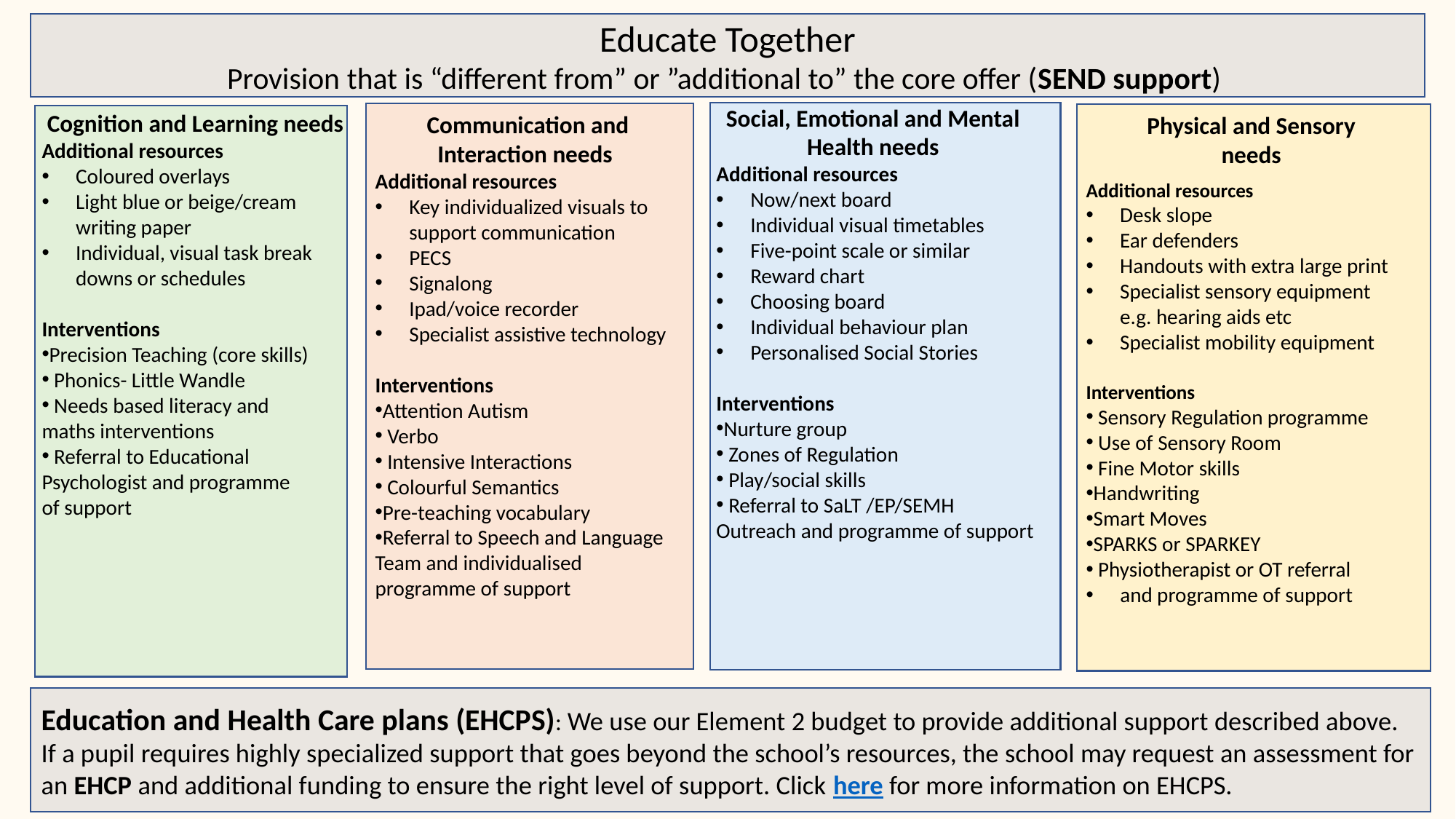

Educate Together
Provision that is “different from” or ”additional to” the core offer (SEND support)

Social, Emotional and Mental
Health needs
Additional resources
Now/next board
Individual visual timetables
Five-point scale or similar
Reward chart
Choosing board
Individual behaviour plan
Personalised Social Stories

Interventions
Nurture group
 Zones of Regulation
 Play/social skills
 Referral to SaLT /EP/SEMH Outreach and programme of support

Cognition and Learning needs
Additional resources
Coloured overlays
Light blue or beige/cream writing paper
Individual, visual task break downs or schedules

Interventions
Precision Teaching (core skills)
 Phonics- Little Wandle
 Needs based literacy and
maths interventions
 Referral to Educational
Psychologist and programme
of support

Communication and Interaction needs
Additional resources
Key individualized visuals to support communication
PECS
Signalong
Ipad/voice recorder
Specialist assistive technology

Interventions
Attention Autism
 Verbo
 Intensive Interactions
 Colourful Semantics
Pre-teaching vocabulary
Referral to Speech and Language Team and individualised programme of support

Physical and Sensory
needs

Additional resources
Desk slope
Ear defenders
Handouts with extra large print
Specialist sensory equipment e.g. hearing aids etc
Specialist mobility equipment

Interventions
 Sensory Regulation programme
 Use of Sensory Room
 Fine Motor skills
Handwriting
Smart Moves
SPARKS or SPARKEY
 Physiotherapist or OT referral
and programme of support
Education and Health Care plans (EHCPS): We use our Element 2 budget to provide additional support described above.  If a pupil requires highly specialized support that goes beyond the school’s resources, the school may request an assessment for an EHCP and additional funding to ensure the right level of support. Click here for more information on EHCPS.